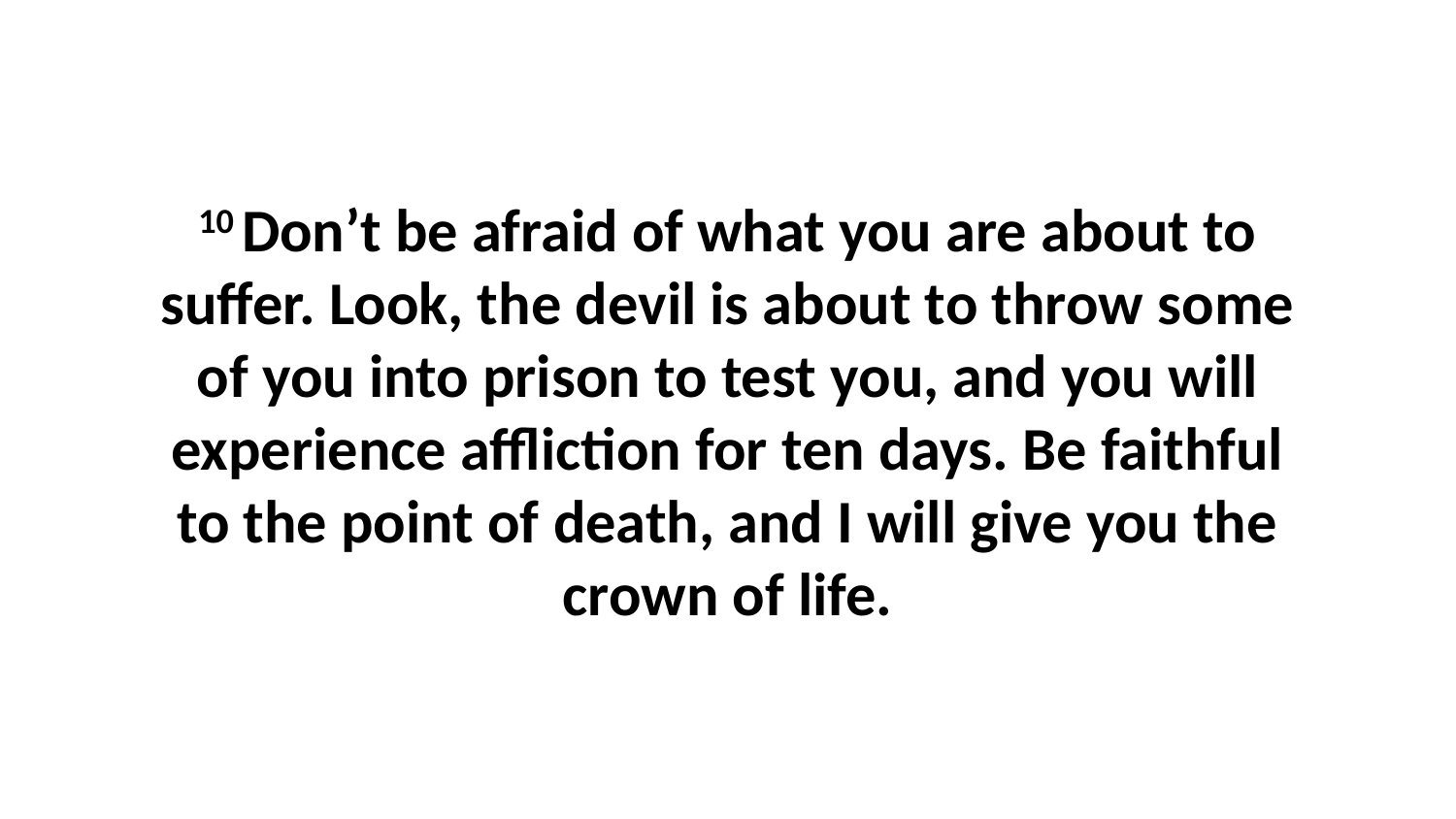

10 Don’t be afraid of what you are about to suffer. Look, the devil is about to throw some of you into prison to test you, and you will experience affliction for ten days. Be faithful to the point of death, and I will give you the crown of life.